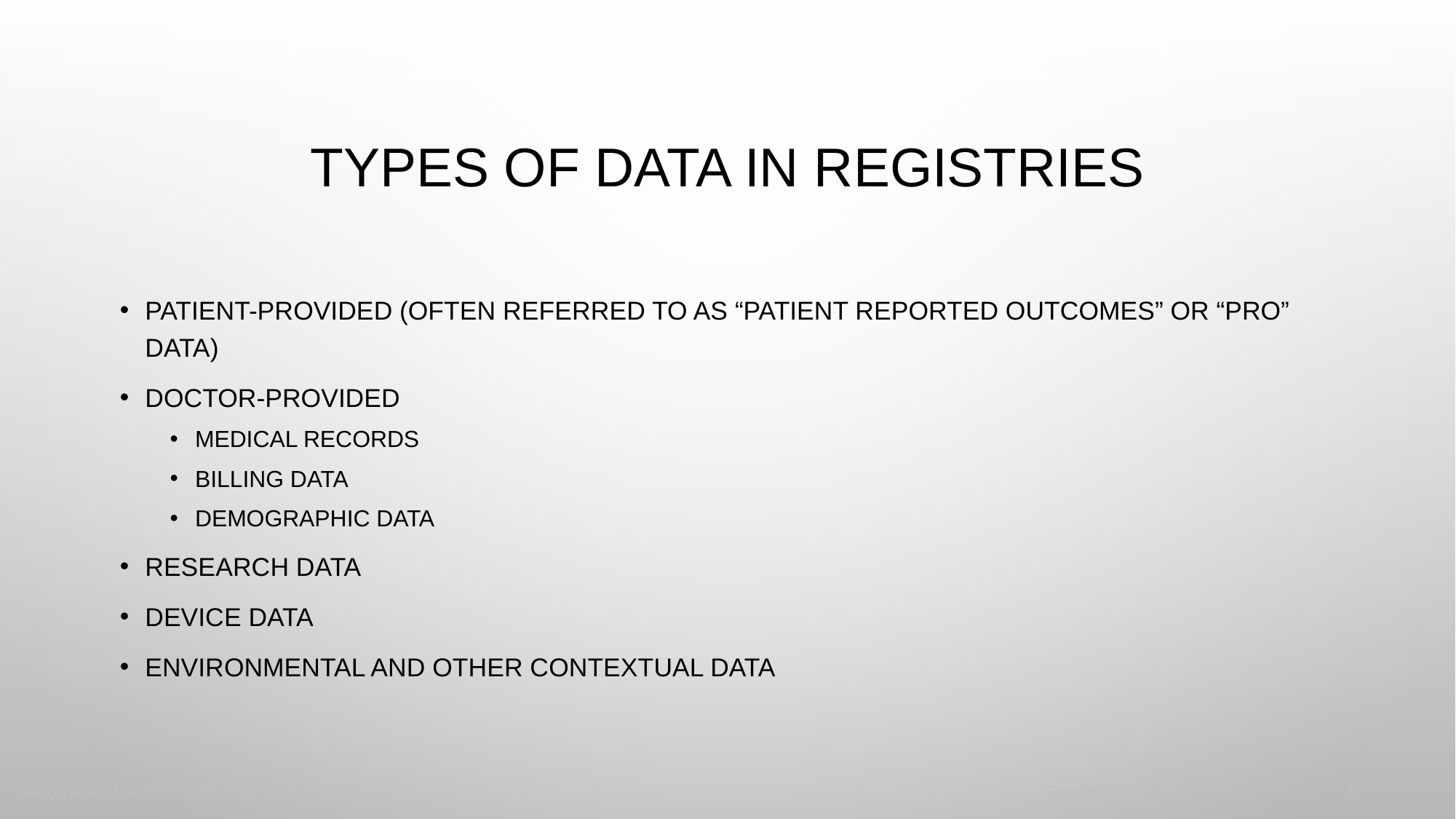

# TYPES OF DATA IN REGISTRIES
PATIENT-PROVIDED (OFTEN REFERRED TO AS “PATIENT REPORTED OUTCOMES” OR “PRO” DATA)
DOCTOR-PROVIDED
MEDICAL RECORDS
BILLING DATA
DEMOGRAPHIC DATA
RESEARCH DATA
DEVICE DATA
ENVIRONMENTAL AND OTHER CONTEXTUAL DATA
5
Aaron Abend, Autoimmune Registry Inc.
December 2020